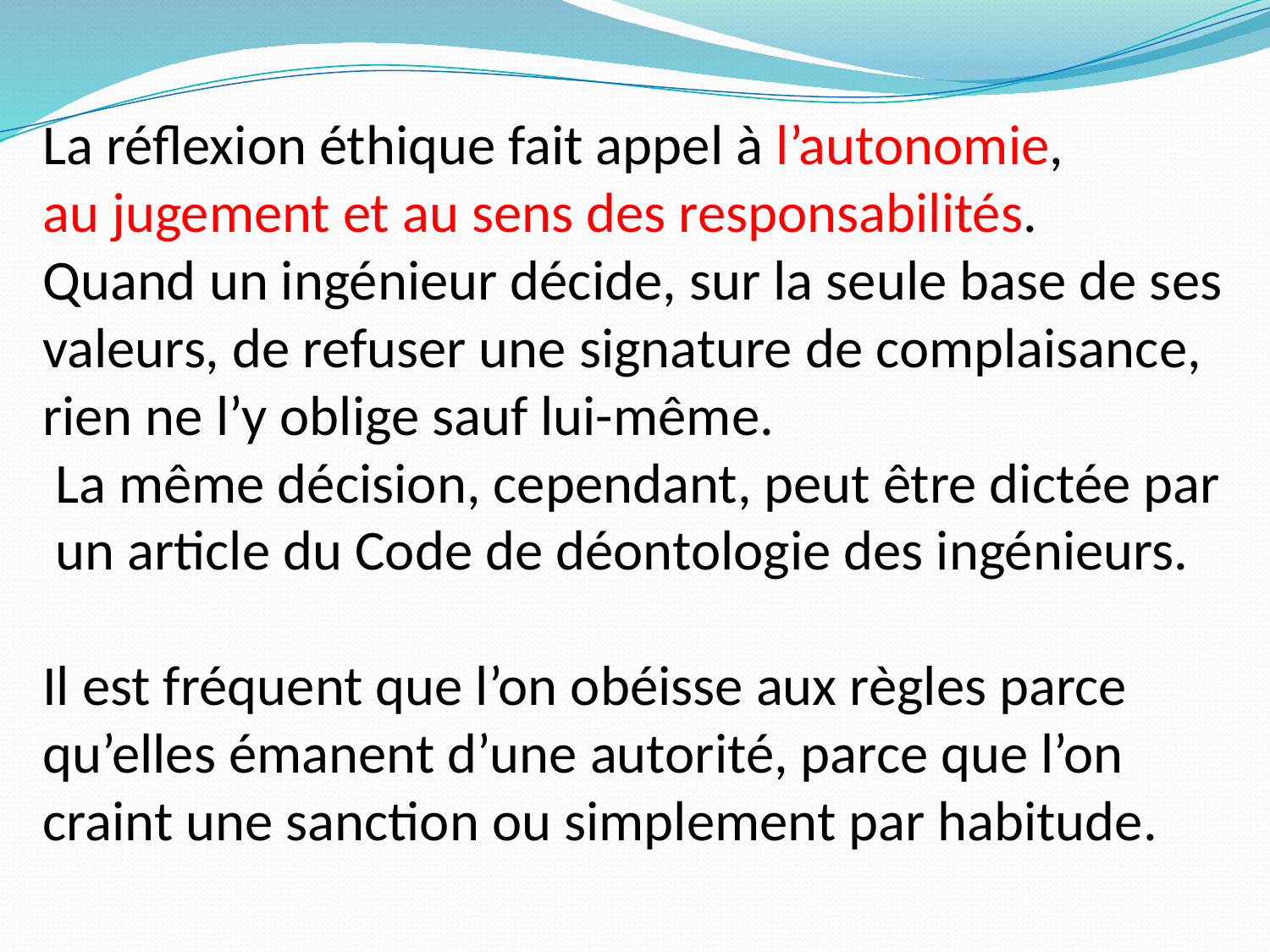

La réflexion éthique fait appel à l’autonomie,
au jugement et au sens des responsabilités.
Quand un ingénieur décide, sur la seule base de ses valeurs, de refuser une signature de complaisance, rien ne l’y oblige sauf lui-même.
 La même décision, cependant, peut être dictée par
 un article du Code de déontologie des ingénieurs.

Il est fréquent que l’on obéisse aux règles parce
qu’elles émanent d’une autorité, parce que l’on
craint une sanction ou simplement par habitude.